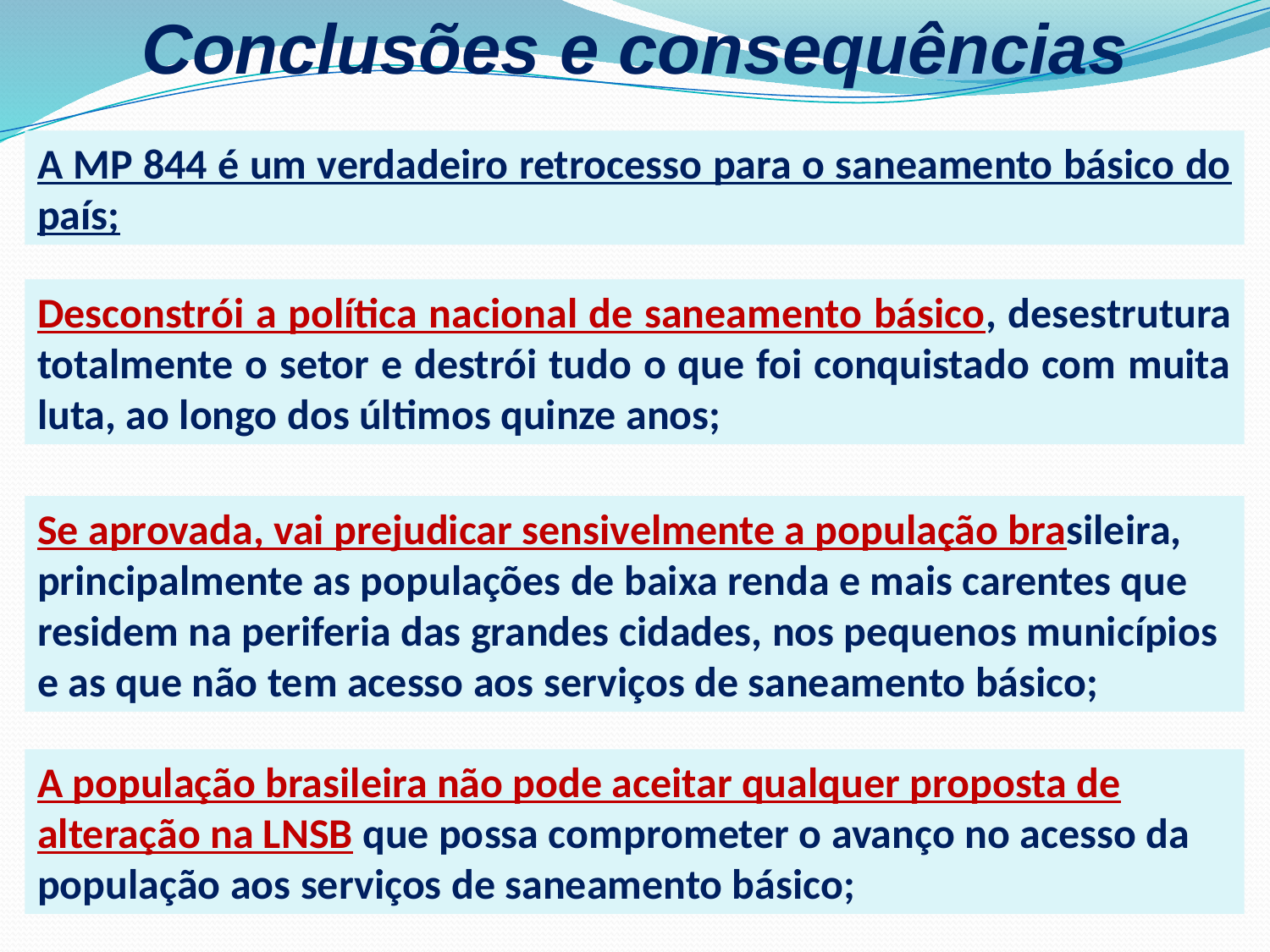

Conclusões e consequências
A MP 844 é um verdadeiro retrocesso para o saneamento básico do país;
Desconstrói a política nacional de saneamento básico, desestrutura totalmente o setor e destrói tudo o que foi conquistado com muita luta, ao longo dos últimos quinze anos;
Se aprovada, vai prejudicar sensivelmente a população brasileira, principalmente as populações de baixa renda e mais carentes que residem na periferia das grandes cidades, nos pequenos municípios e as que não tem acesso aos serviços de saneamento básico;
A população brasileira não pode aceitar qualquer proposta de alteração na LNSB que possa comprometer o avanço no acesso da população aos serviços de saneamento básico;